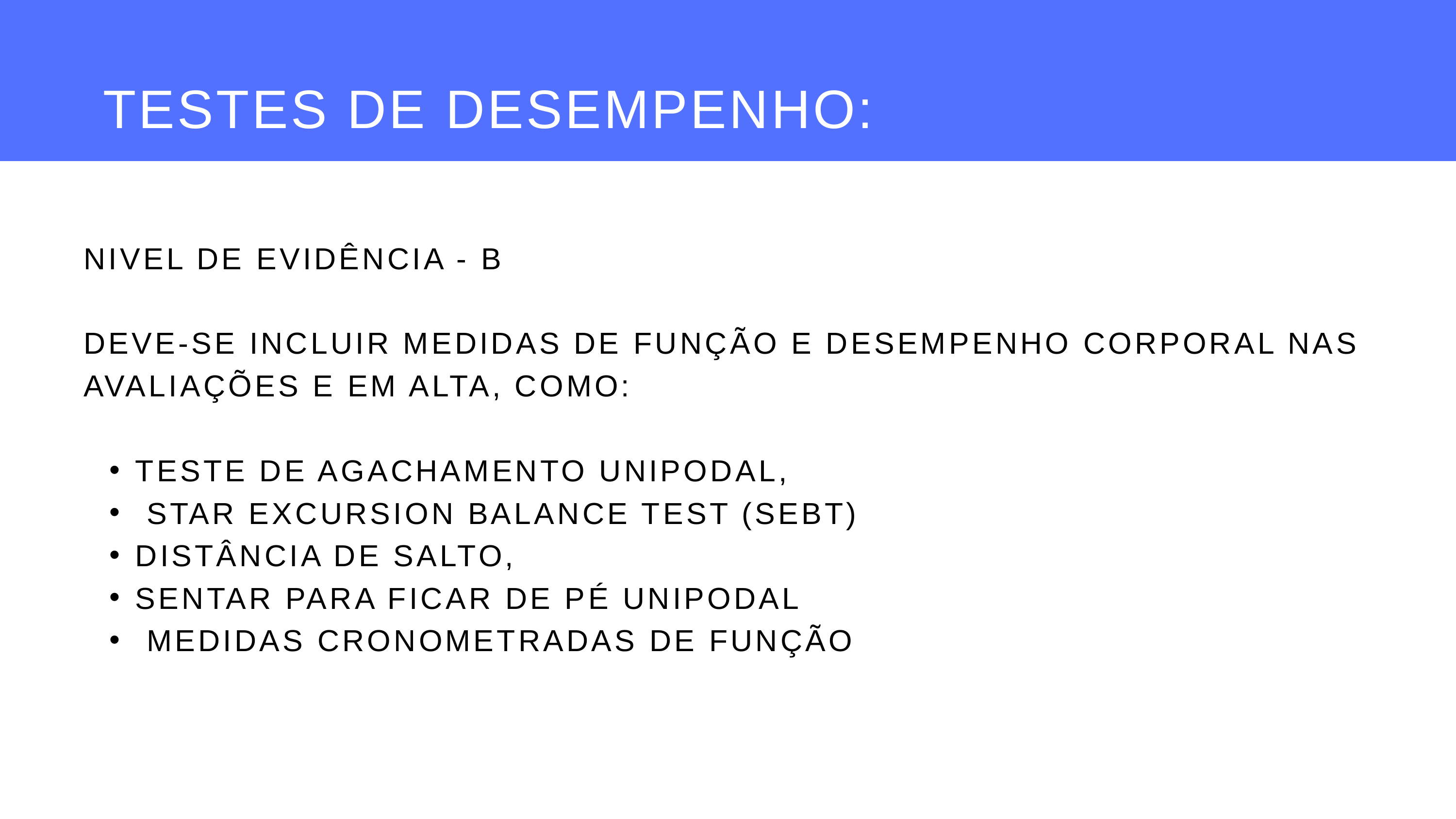

TESTES DE DESEMPENHO:

NIVEL DE EVIDÊNCIA - B

DEVE-SE INCLUIR MEDIDAS DE FUNÇÃO E DESEMPENHO CORPORAL NAS AVALIAÇÕES E EM ALTA, COMO:

TESTE DE AGACHAMENTO UNIPODAL,
 STAR EXCURSION BALANCE TEST (SEBT)
DISTÂNCIA DE SALTO,
SENTAR PARA FICAR DE PÉ UNIPODAL
 MEDIDAS CRONOMETRADAS DE FUNÇÃO